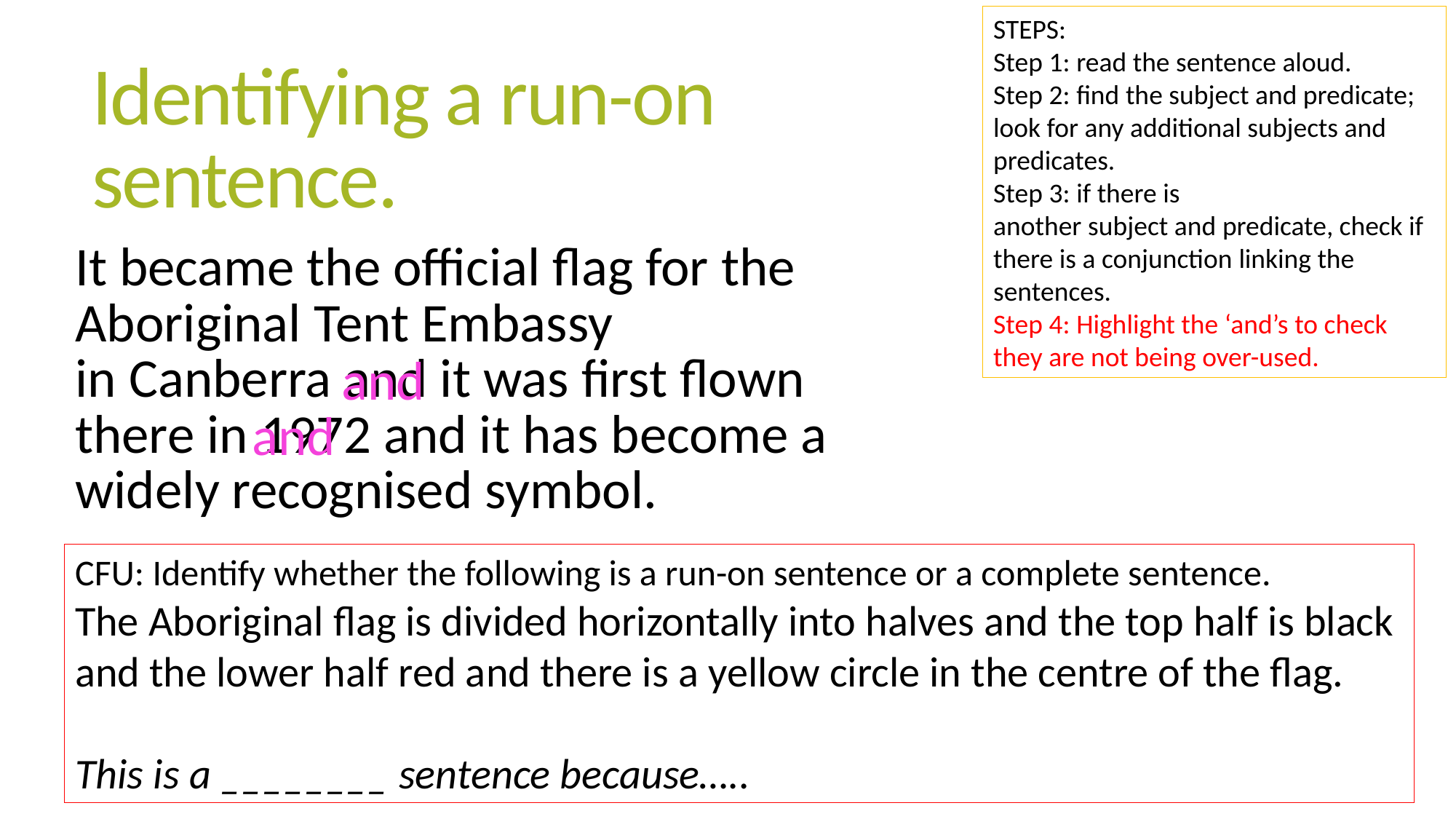

STEPS:
Step 1: read the sentence aloud.
Step 2: find the subject and predicate; look for any additional subjects and predicates.
Step 3: if there is another subject and predicate, check if there is a conjunction linking the sentences.
Step 4: Highlight the ‘and’s to check they are not being over-used.
# Identifying a run-on sentence.
It became the official flag for the Aboriginal Tent Embassy in Canberra and it was first flown there in 1972 and it has become a widely recognised symbol.
and
and
CFU: Identify whether the following is a run-on sentence or a complete sentence.
The Aboriginal flag is divided horizontally into halves and the top half is black and the lower half red and there is a yellow circle in the centre of the flag.

This is a ________ sentence because…..